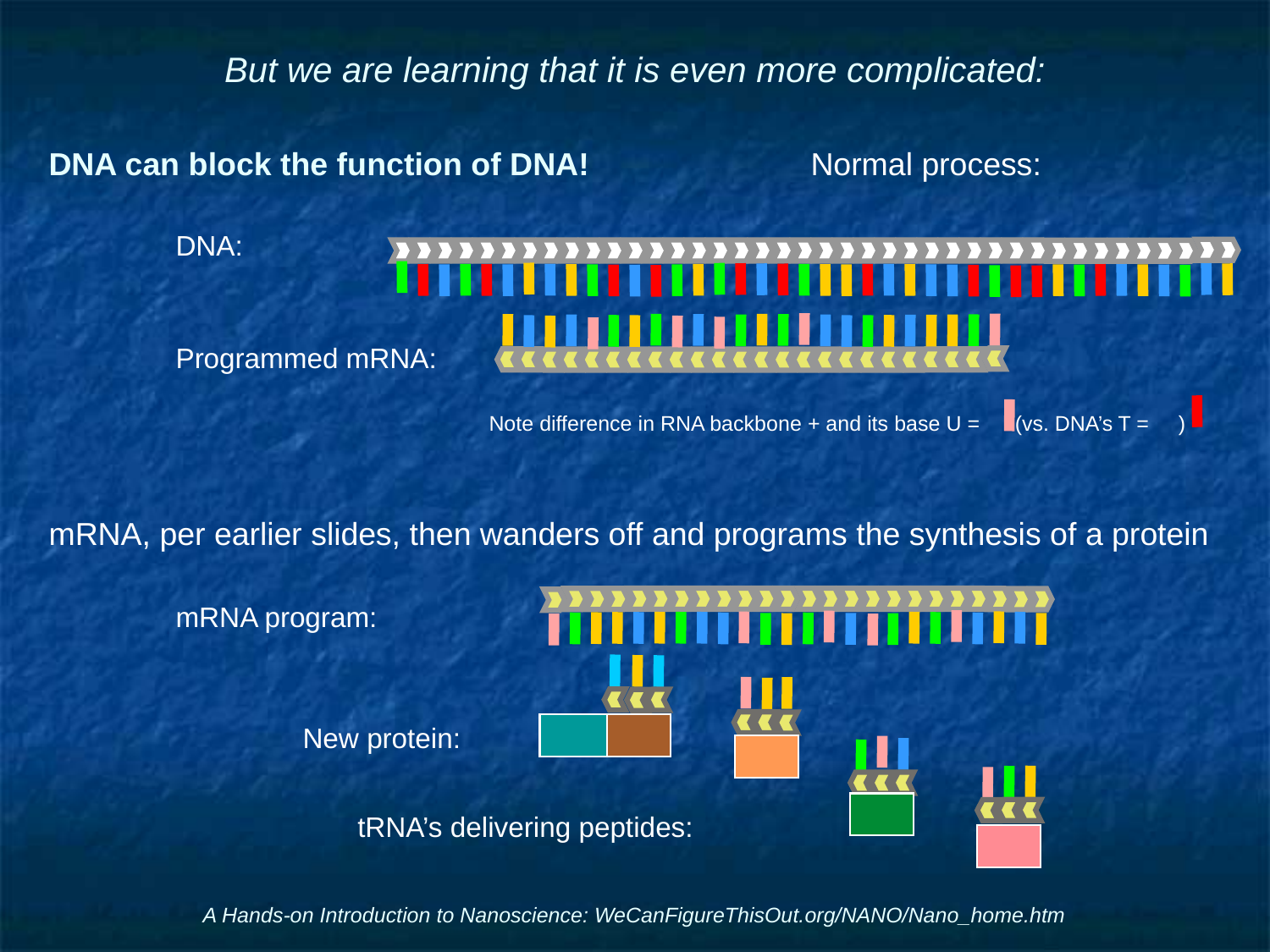

# But we are learning that it is even more complicated:
DNA can block the function of DNA!		Normal process:

	DNA:

	Programmed mRNA:

			          Note difference in RNA backbone + and its base U =      (vs. DNA’s T =     )

mRNA, per earlier slides, then wanders off and programs the synthesis of a protein

	mRNA program:

		New protein:

		       tRNA’s delivering peptides:

A Hands-on Introduction to Nanoscience: WeCanFigureThisOut.org/NANO/Nano_home.htm